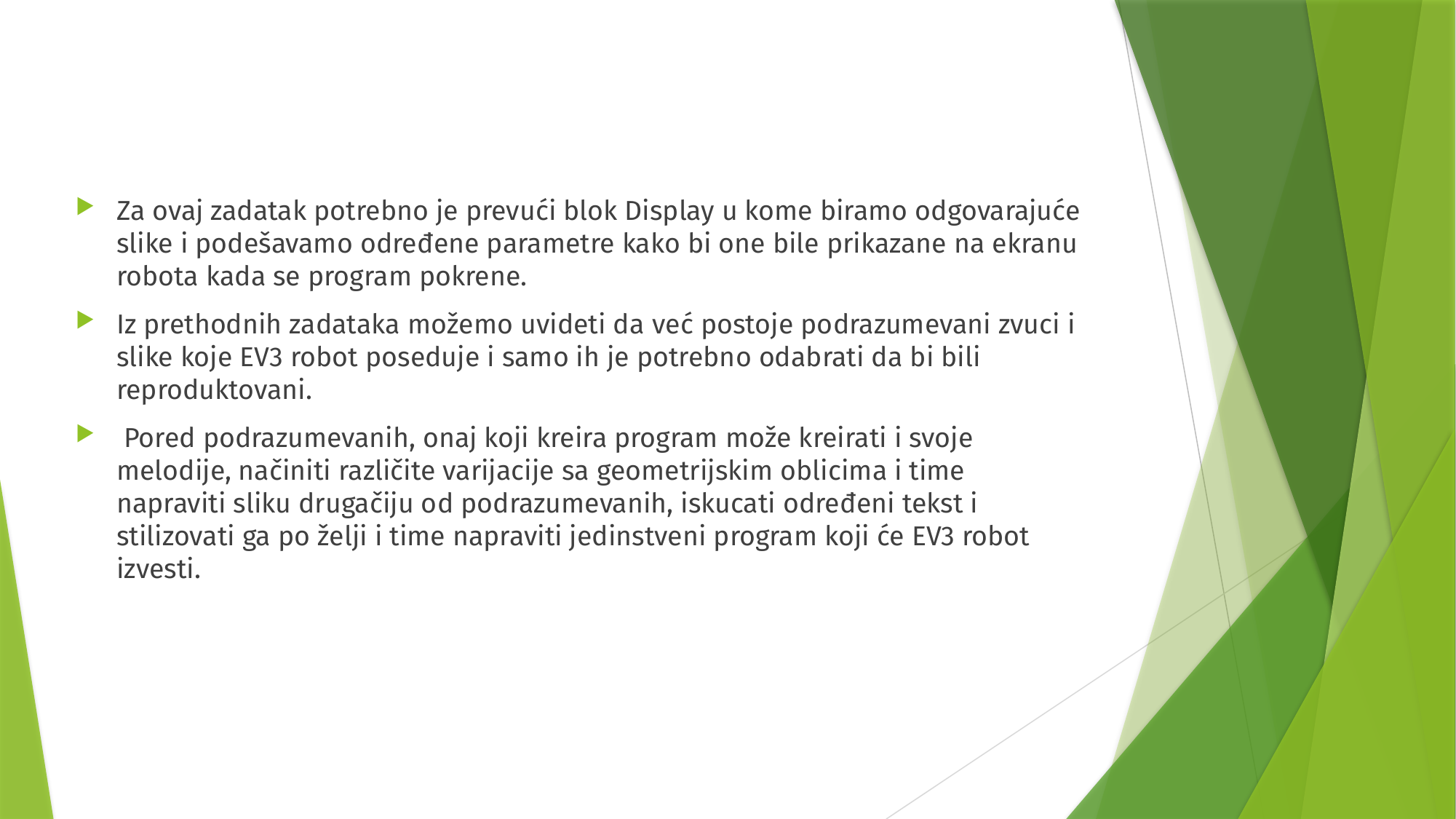

Za ovaj zadatak potrebno je prevući blok Display u kome biramo odgovarajuće slike i podešavamo određene parametre kako bi one bile prikazane na ekranu robota kada se program pokrene.
Iz prethodnih zadataka možemo uvideti da već postoje podrazumevani zvuci i slike koje EV3 robot poseduje i samo ih je potrebno odabrati da bi bili reproduktovani.
 Pored podrazumevanih, onaj koji kreira program može kreirati i svoje melodije, načiniti različite varijacije sa geometrijskim oblicima i time napraviti sliku drugačiju od podrazumevanih, iskucati određeni tekst i stilizovati ga po želji i time napraviti jedinstveni program koji će EV3 robot izvesti.